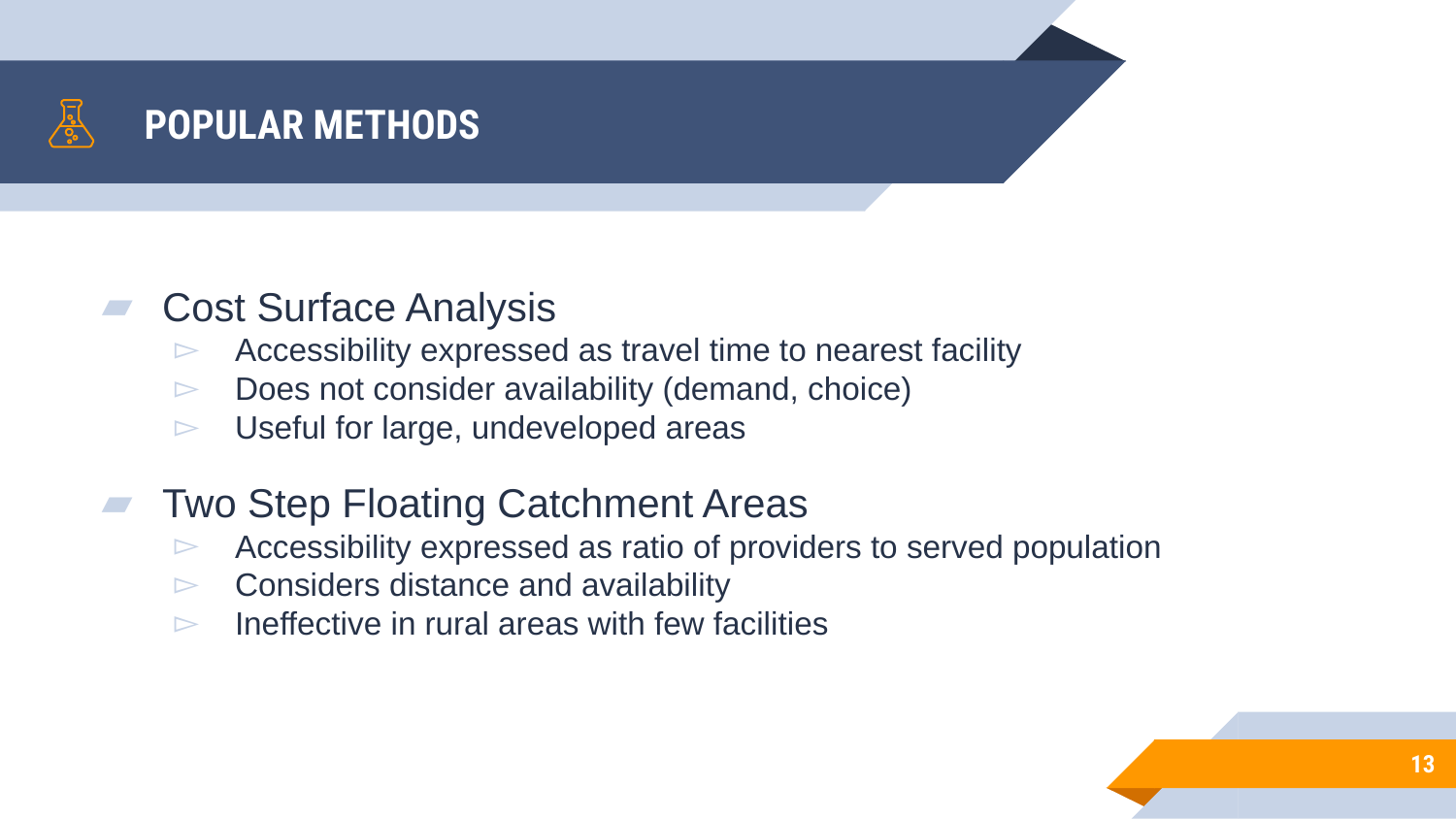

# POPULAR METHODS

Cost Surface Analysis
Accessibility expressed as travel time to nearest facility
Does not consider availability (demand, choice)
Useful for large, undeveloped areas
Two Step Floating Catchment Areas
Accessibility expressed as ratio of providers to served population
Considers distance and availability
Ineffective in rural areas with few facilities
13